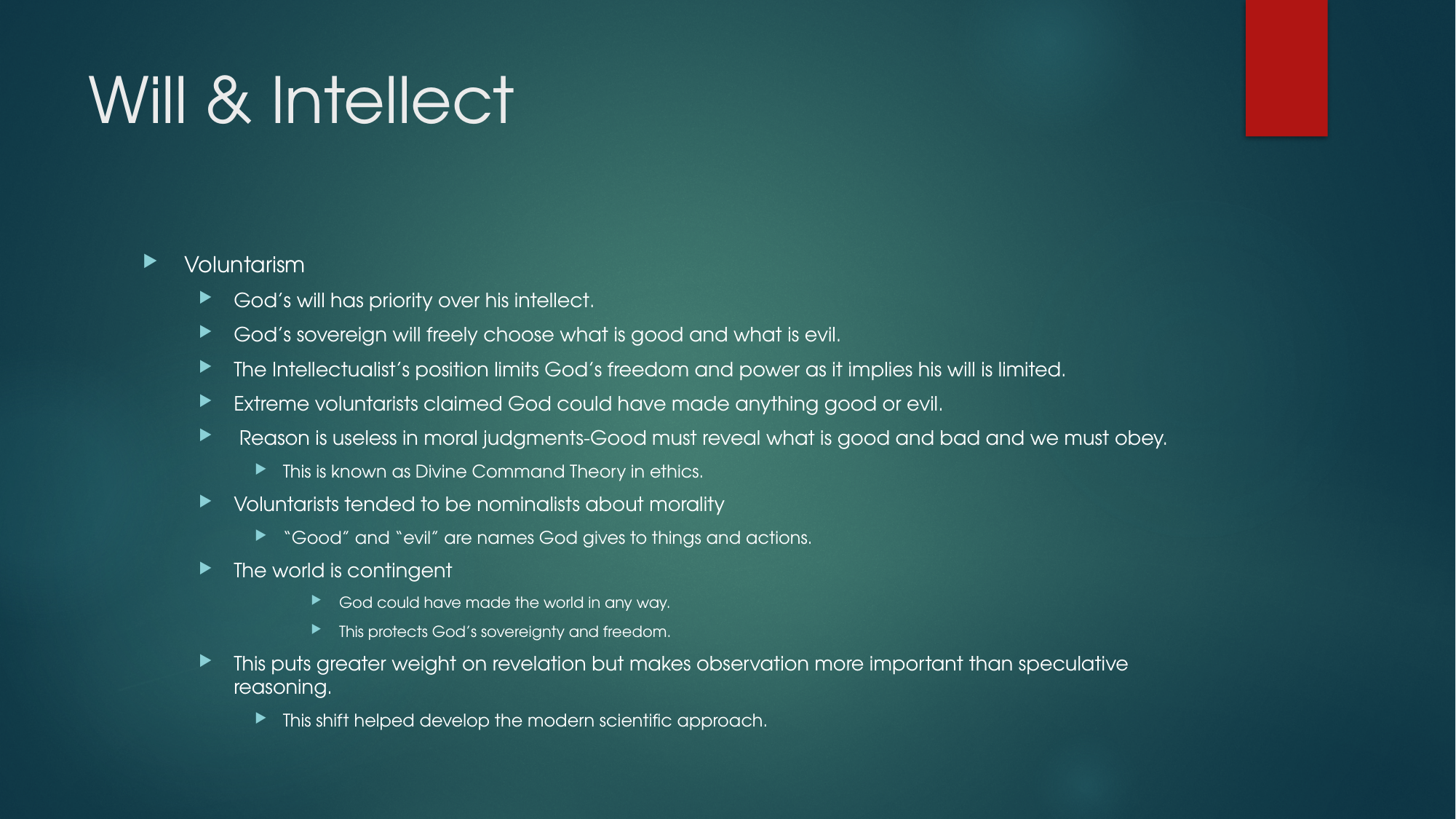

# Will & Intellect
Voluntarism
God’s will has priority over his intellect.
God’s sovereign will freely choose what is good and what is evil.
The Intellectualist’s position limits God’s freedom and power as it implies his will is limited.
Extreme voluntarists claimed God could have made anything good or evil.
 Reason is useless in moral judgments-Good must reveal what is good and bad and we must obey.
This is known as Divine Command Theory in ethics.
Voluntarists tended to be nominalists about morality
“Good” and “evil” are names God gives to things and actions.
The world is contingent
God could have made the world in any way.
This protects God’s sovereignty and freedom.
This puts greater weight on revelation but makes observation more important than speculative reasoning.
This shift helped develop the modern scientific approach.